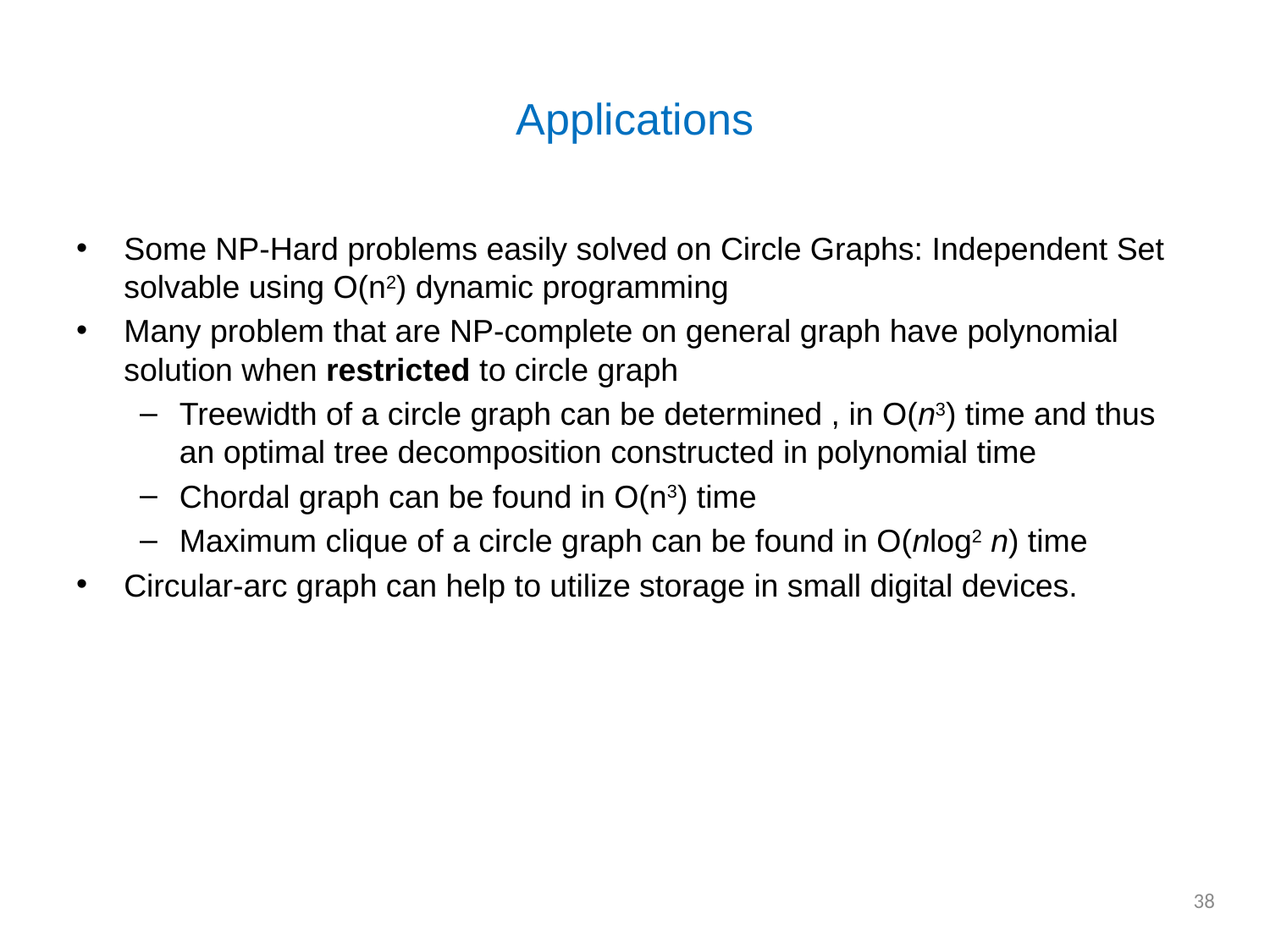

# Applications
Some NP-Hard problems easily solved on Circle Graphs: Independent Set solvable using O(n2) dynamic programming
Many problem that are NP-complete on general graph have polynomial solution when restricted to circle graph
Treewidth of a circle graph can be determined , in O(n3) time and thus an optimal tree decomposition constructed in polynomial time
Chordal graph can be found in O(n3) time
Maximum clique of a circle graph can be found in O(nlog2 n) time
Circular-arc graph can help to utilize storage in small digital devices.

38